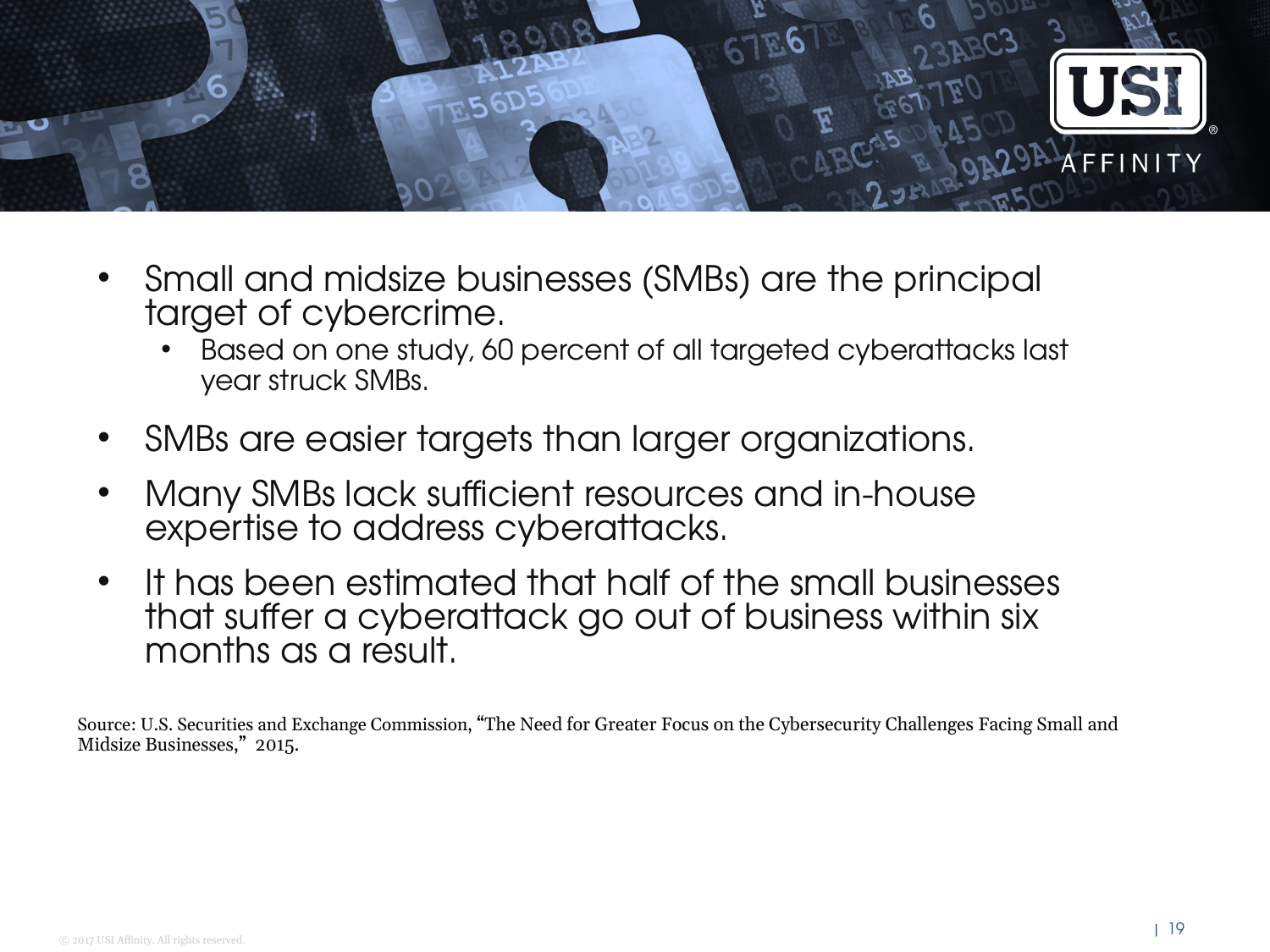

Small and midsize businesses (SMBs) are the principal target of cybercrime.
Based on one study, 60 percent of all targeted cyberattacks last year struck SMBs.
SMBs are easier targets than larger organizations.
Many SMBs lack sufficient resources and in-house expertise to address cyberattacks.
It has been estimated that half of the small businesses that suffer a cyberattack go out of business within six months as a result.

Source: U.S. Securities and Exchange Commission, “The Need for Greater Focus on the Cybersecurity Challenges Facing Small and Midsize Businesses,”  2015.